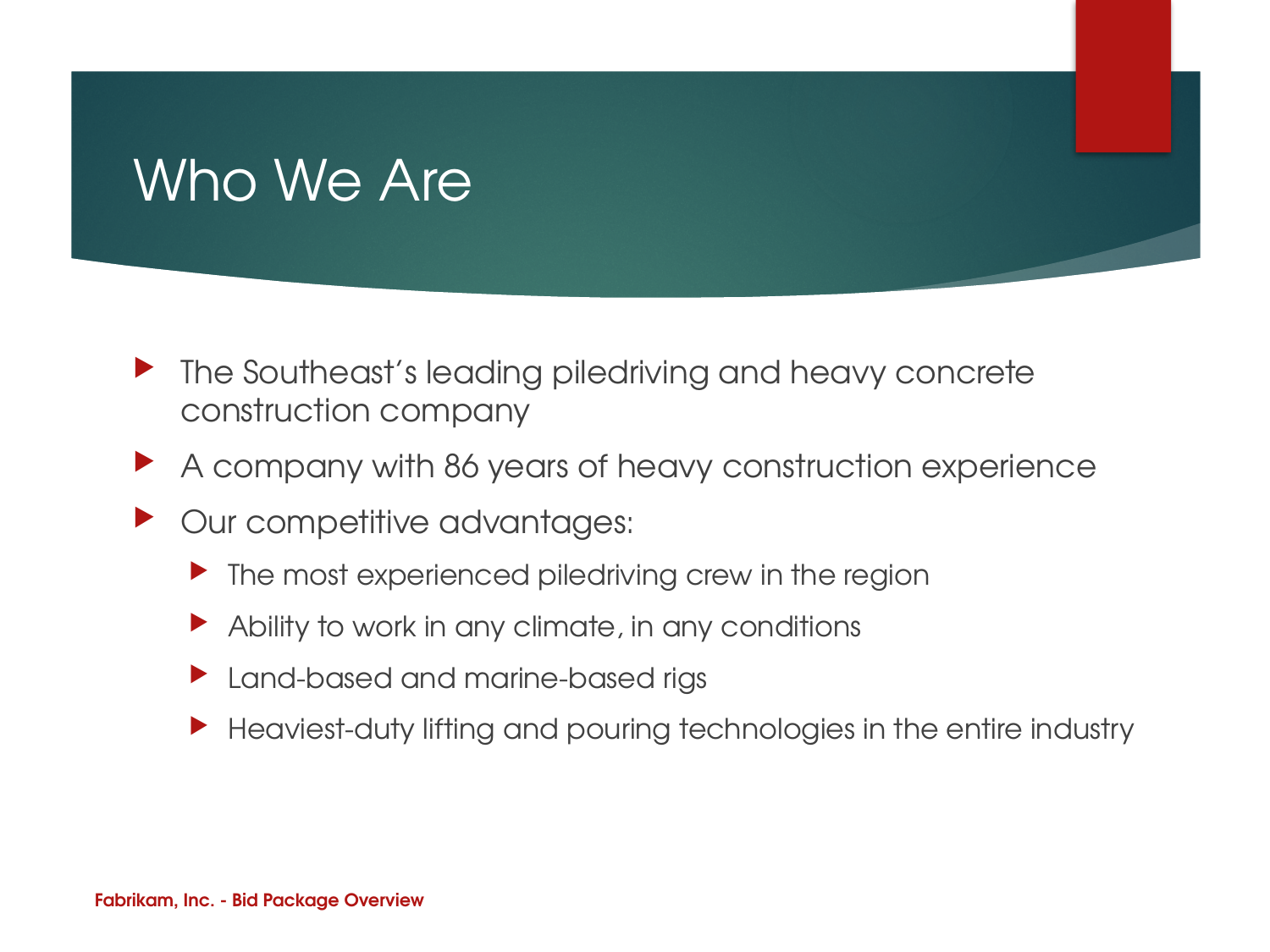

# Who We Are
The Southeast’s leading piledriving and heavy concrete construction company
A company with 86 years of heavy construction experience
Our competitive advantages:
The most experienced piledriving crew in the region
Ability to work in any climate, in any conditions
Land-based and marine-based rigs
Heaviest-duty lifting and pouring technologies in the entire industry
Fabrikam, Inc. - Bid Package Overview